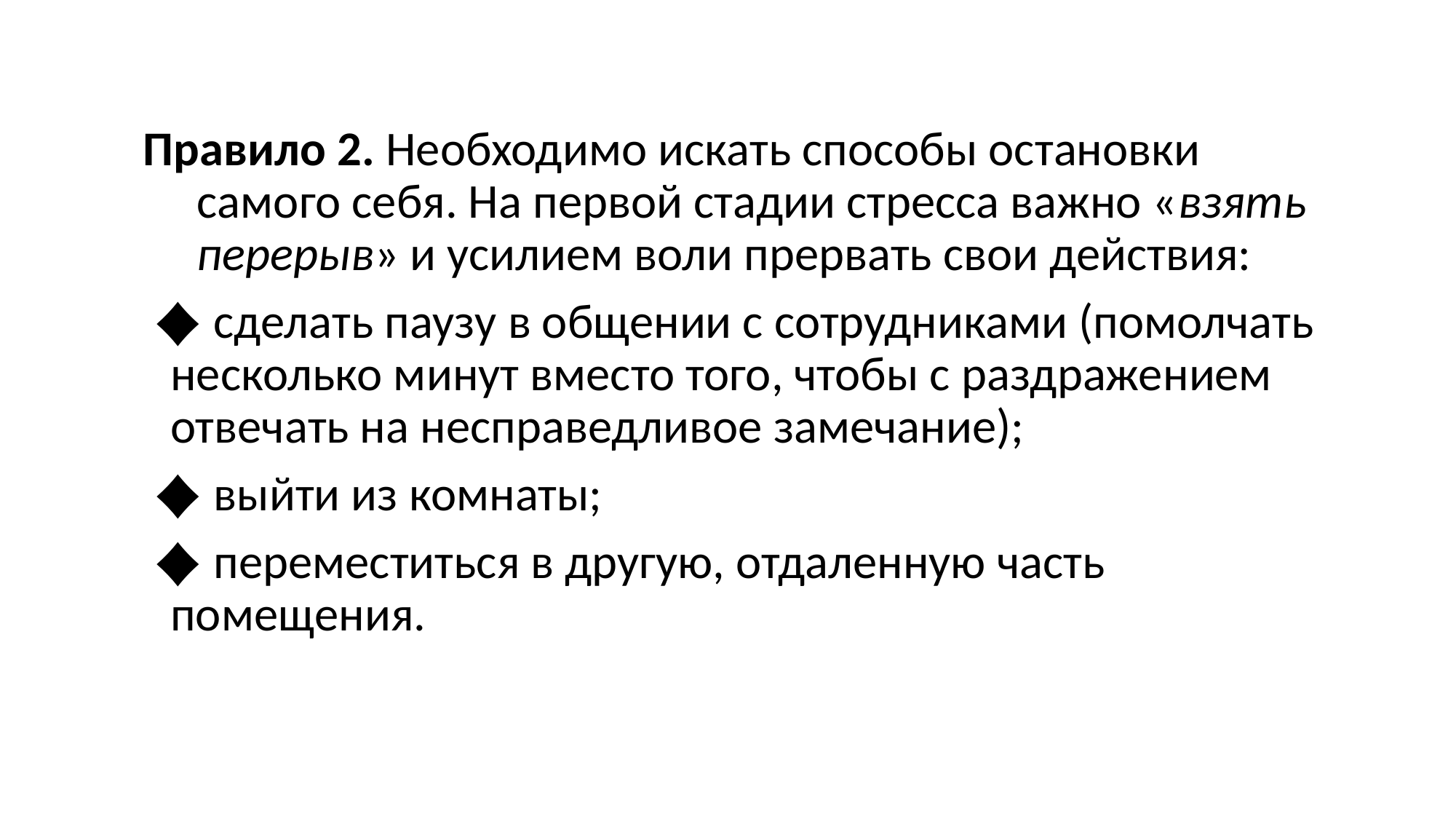

Правило 2. Необходимо искать способы остановки самого себя. На первой стадии стресса важно «взять перерыв» и усилием воли прервать свои действия:
 ♦ сделать паузу в общении с сотрудниками (помолчать несколько минут вместо того, чтобы с раздражением отвечать на несправедливое замечание);
 ♦ выйти из комнаты;
 ♦ переместиться в другую, отдаленную часть помещения.